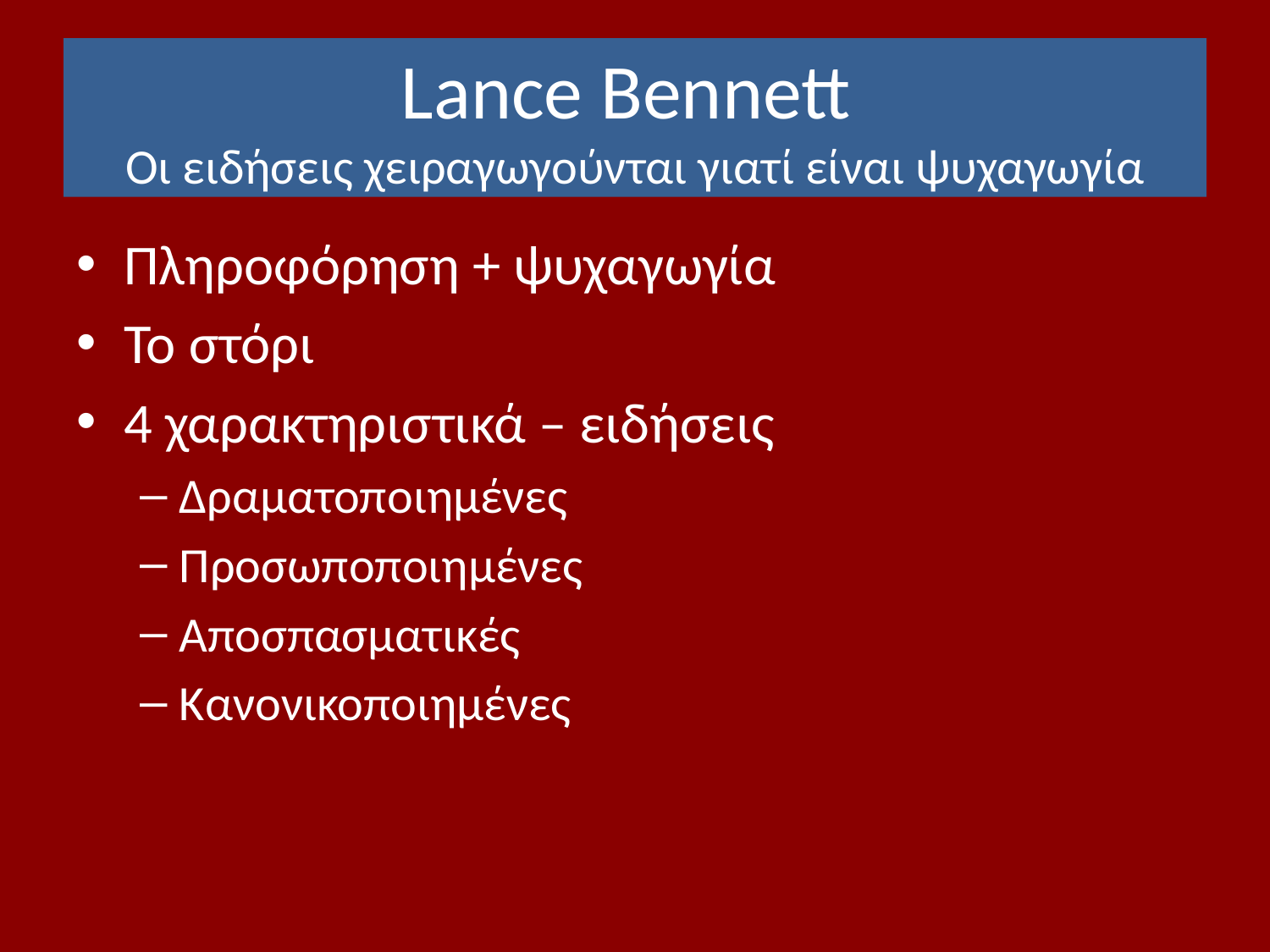

# Lance Bennett Οι ειδήσεις χειραγωγούνται γιατί είναι ψυχαγωγία
Πληροφόρηση + ψυχαγωγία
Το στόρι
4 χαρακτηριστικά – ειδήσεις
Δραματοποιημένες
Προσωποποιημένες
Αποσπασματικές
Κανονικοποιημένες